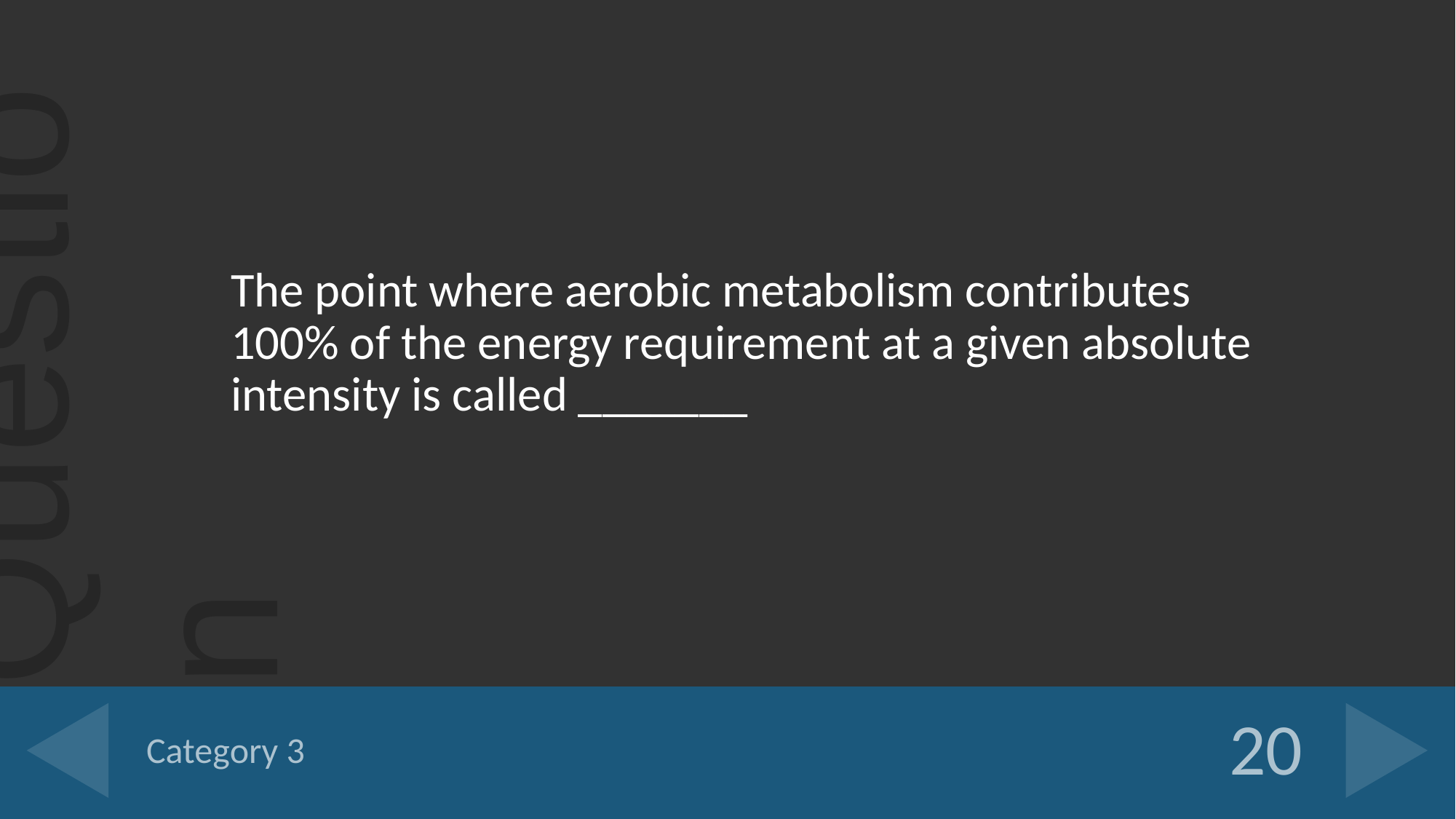

The point where aerobic metabolism contributes 100% of the energy requirement at a given absolute intensity is called _______
# Category 3
20